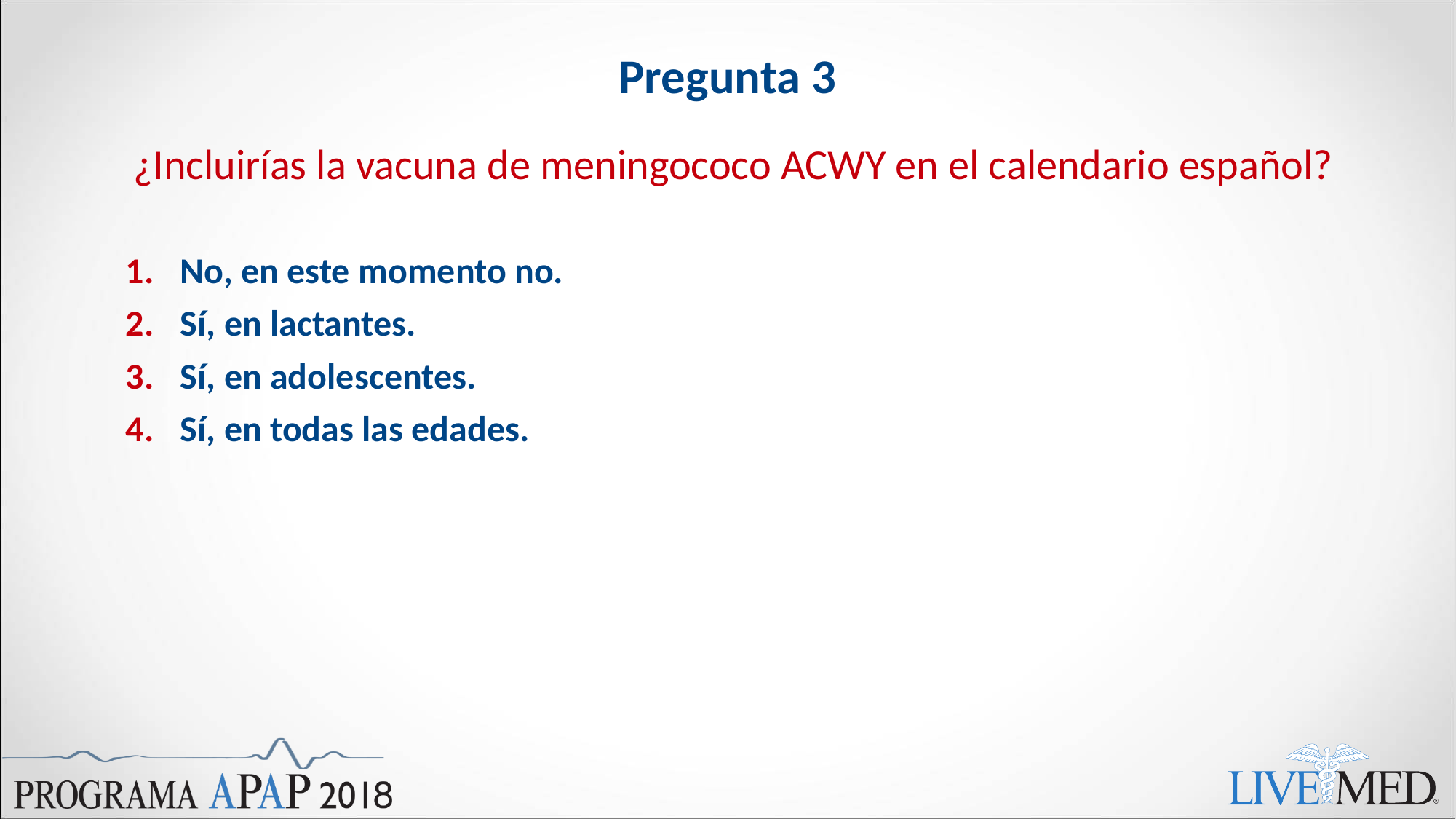

# Pregunta 3
¿Incluirías la vacuna de meningococo ACWY en el calendario español?

No, en este momento no.
Sí, en lactantes.
Sí, en adolescentes.
Sí, en todas las edades.